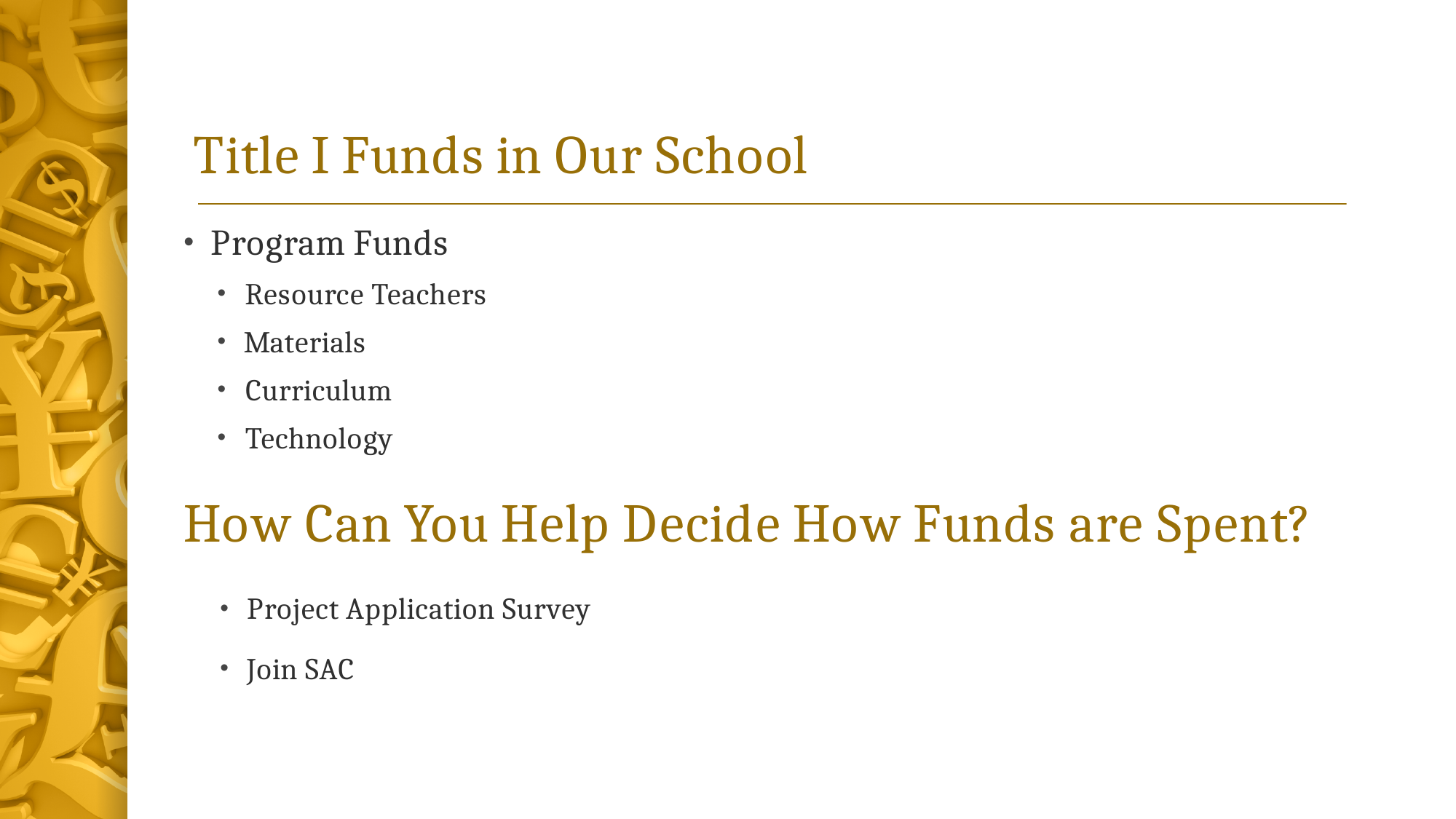

# Title I Funds in Our School
Program Funds
Resource Teachers
Materials
Curriculum
Technology

How Can You Help Decide How Funds are Spent?
Project Application Survey
Join SAC